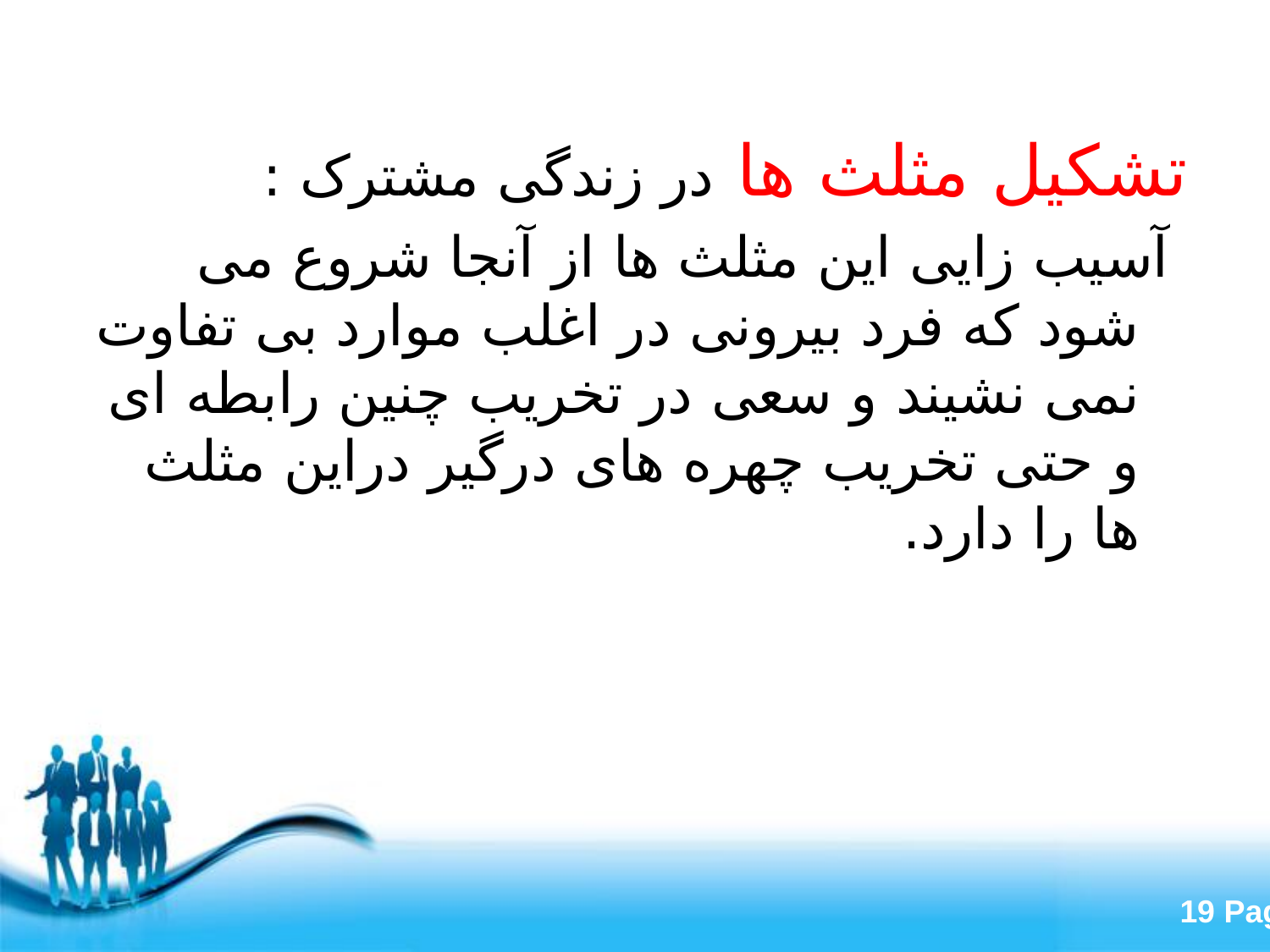

#
تشکیل مثلث ها در زندگی مشترک :
 آسیب زایی این مثلث ها از آنجا شروع می شود که فرد بیرونی در اغلب موارد بی تفاوت نمی نشیند و سعی در تخریب چنین رابطه ای و حتی تخریب چهره های درگیر دراین مثلث ها را دارد.